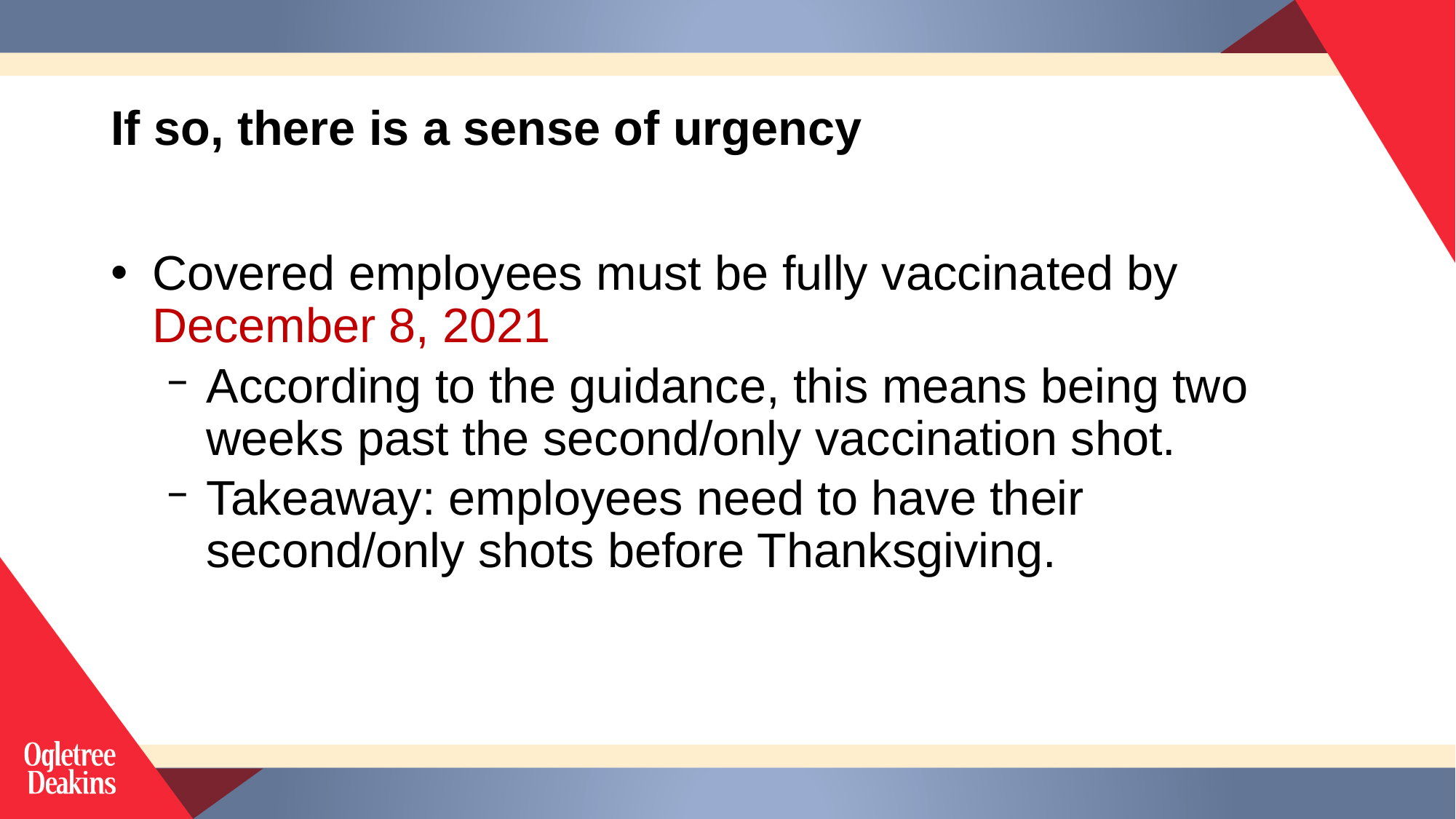

# If so, there is a sense of urgency

Covered employees must be fully vaccinated by December 8, 2021
According to the guidance, this means being two weeks past the second/only vaccination shot.
Takeaway: employees need to have their second/only shots before Thanksgiving.